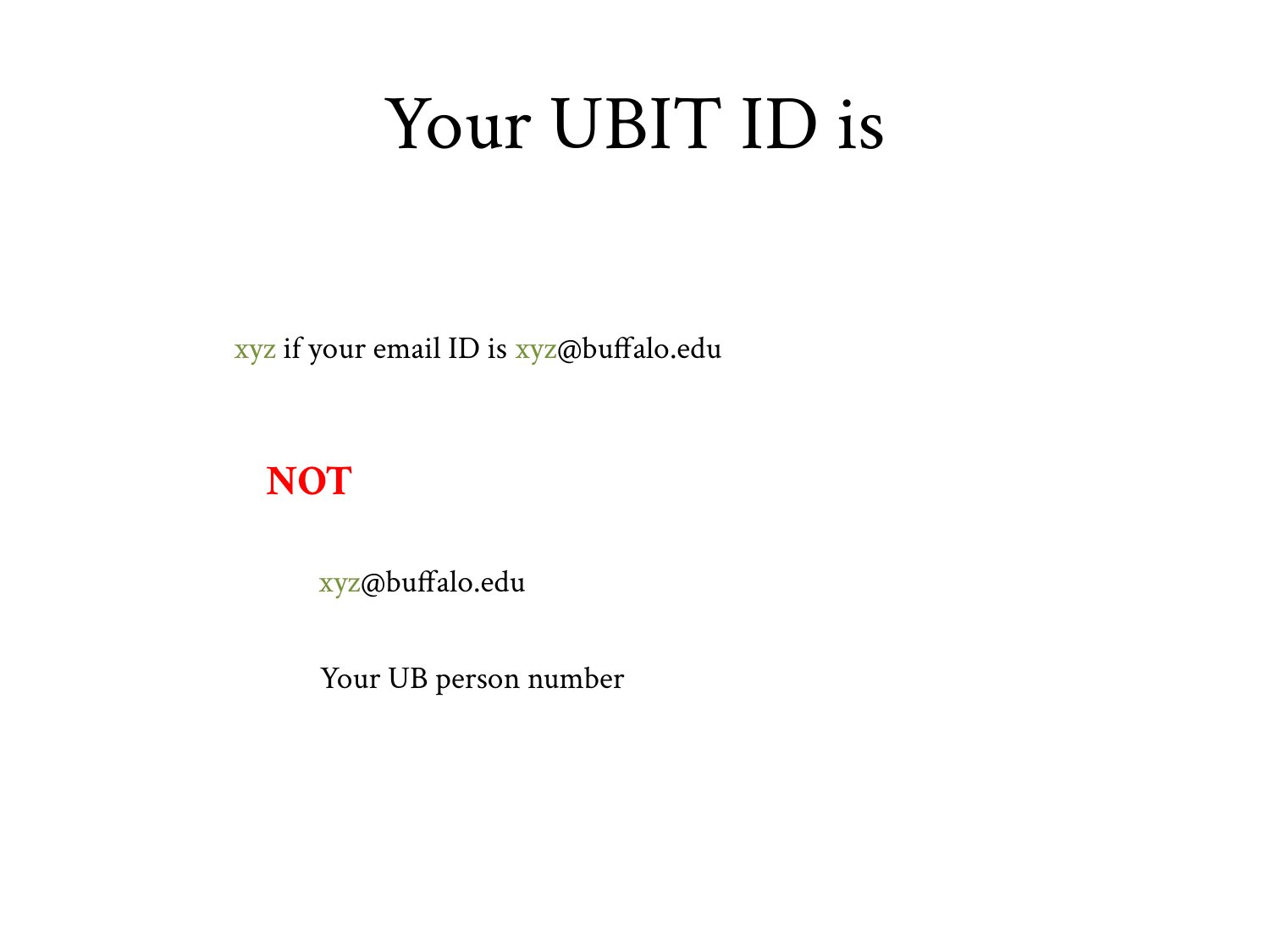

# Your UBIT ID is
xyz if your email ID is xyz@buffalo.edu
NOT
xyz@buffalo.edu
Your UB person number